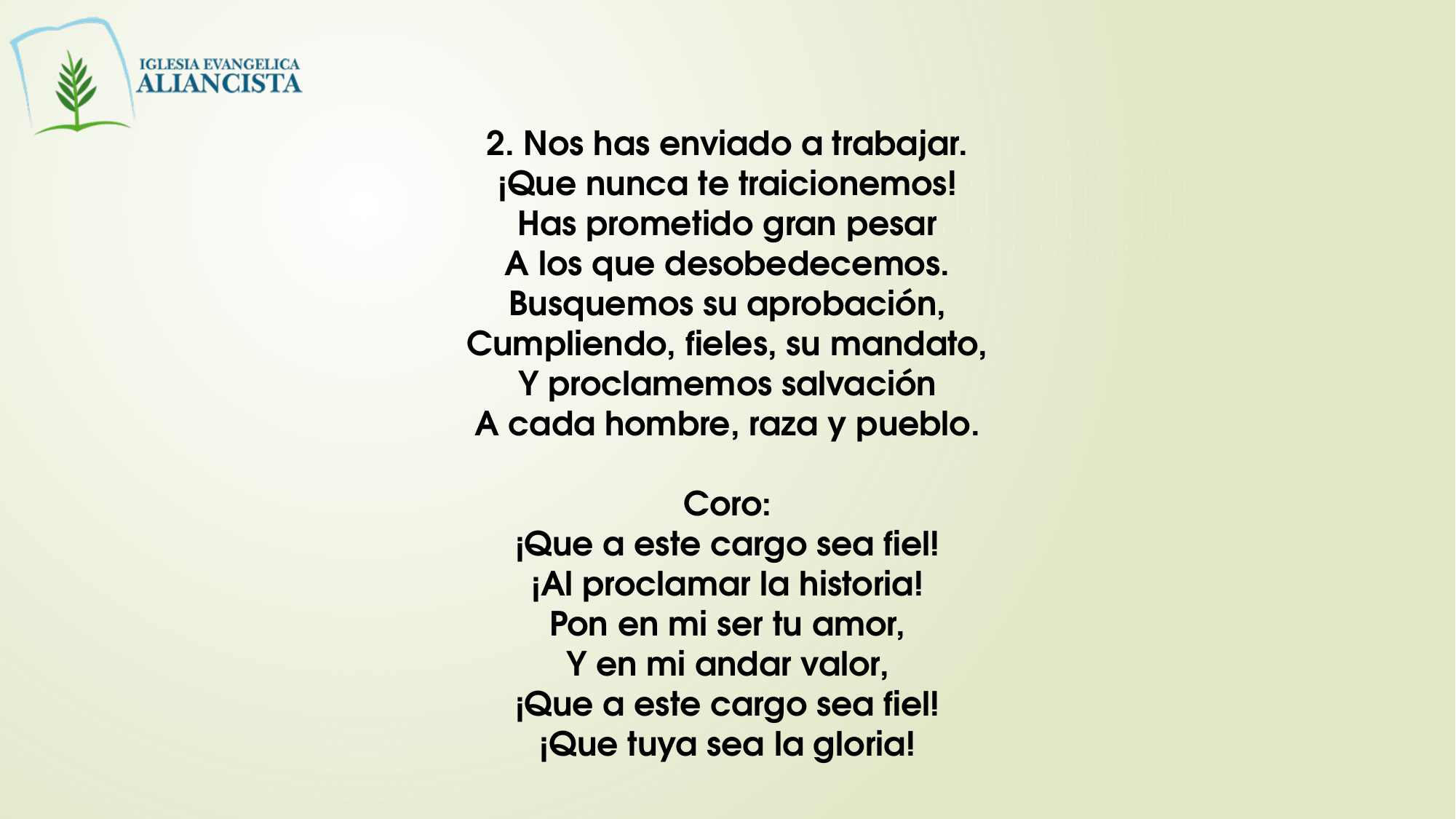

2. Nos has enviado a trabajar.
¡Que nunca te traicionemos!
Has prometido gran pesar
A los que desobedecemos.
Busquemos su aprobación,
Cumpliendo, fieles, su mandato,
Y proclamemos salvación
A cada hombre, raza y pueblo.

Coro:
¡Que a este cargo sea fiel!
¡Al proclamar la historia!
Pon en mi ser tu amor,
Y en mi andar valor,
¡Que a este cargo sea fiel!
¡Que tuya sea la gloria!